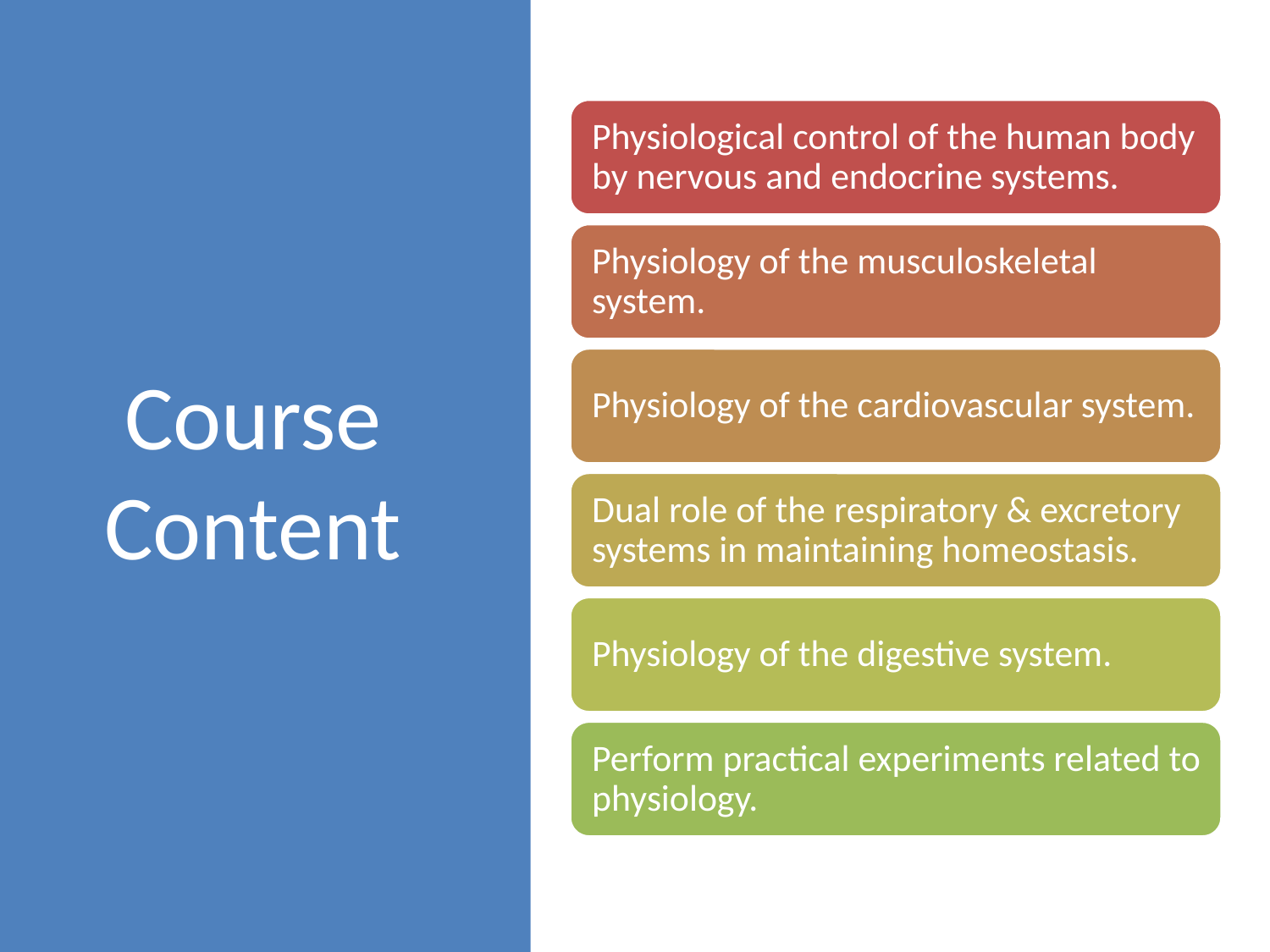

# Course Content
Physiological control of the human body by nervous and endocrine systems.
Physiology of the musculoskeletal system.
Physiology of the cardiovascular system.
Dual role of the respiratory & excretory systems in maintaining homeostasis.
Physiology of the digestive system.
Perform practical experiments related to physiology.